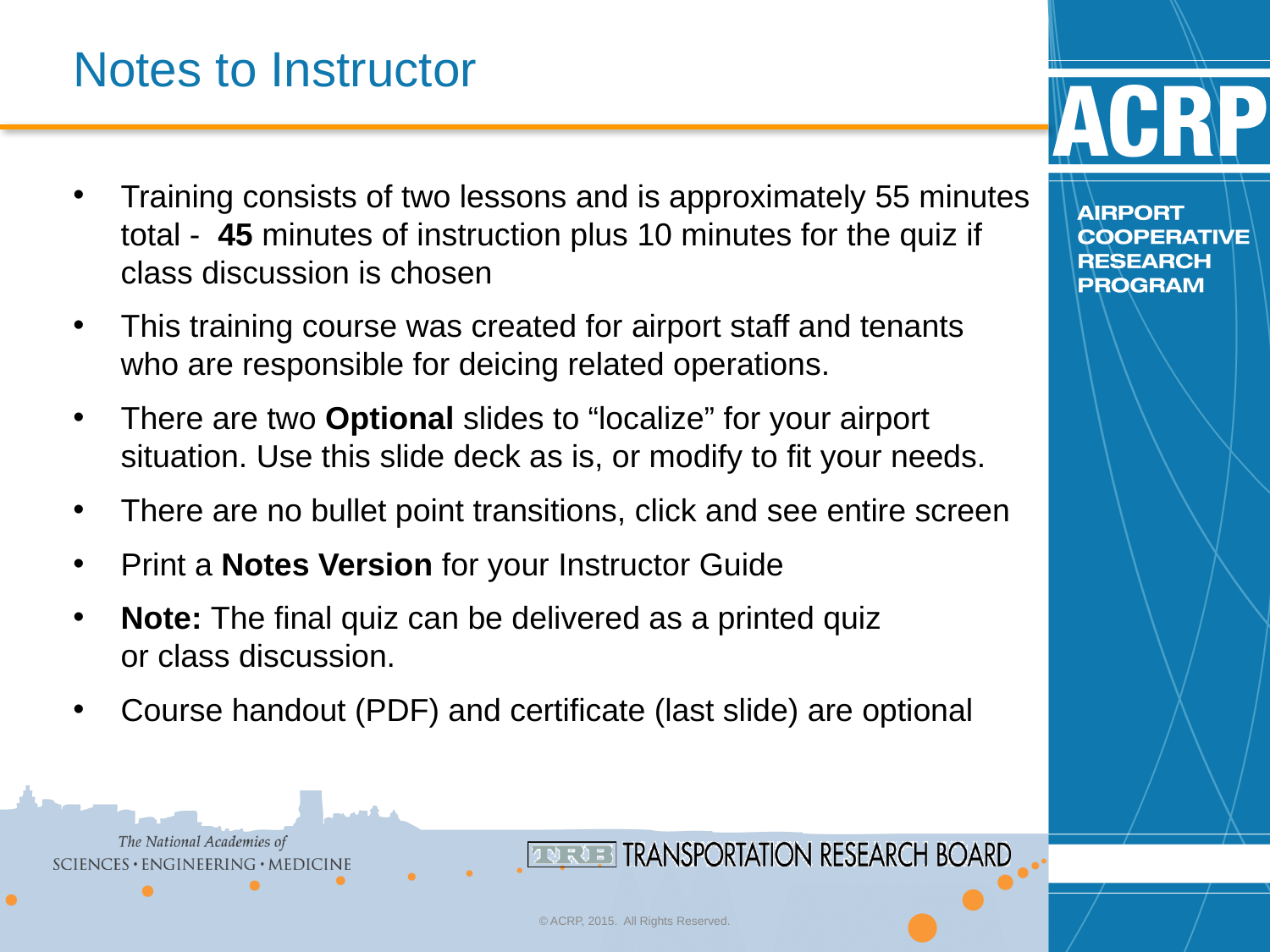

# Notes to Instructor
Training consists of two lessons and is approximately 55 minutes total -  45 minutes of instruction plus 10 minutes for the quiz if class discussion is chosen
This training course was created for airport staff and tenants who are responsible for deicing related operations.
There are two Optional slides to “localize” for your airport situation. Use this slide deck as is, or modify to fit your needs.
There are no bullet point transitions, click and see entire screen
Print a Notes Version for your Instructor Guide
Note: The final quiz can be delivered as a printed quiz
or class discussion.
Course handout (PDF) and certificate (last slide) are optional
© ACRP, 2015.  All Rights Reserved.